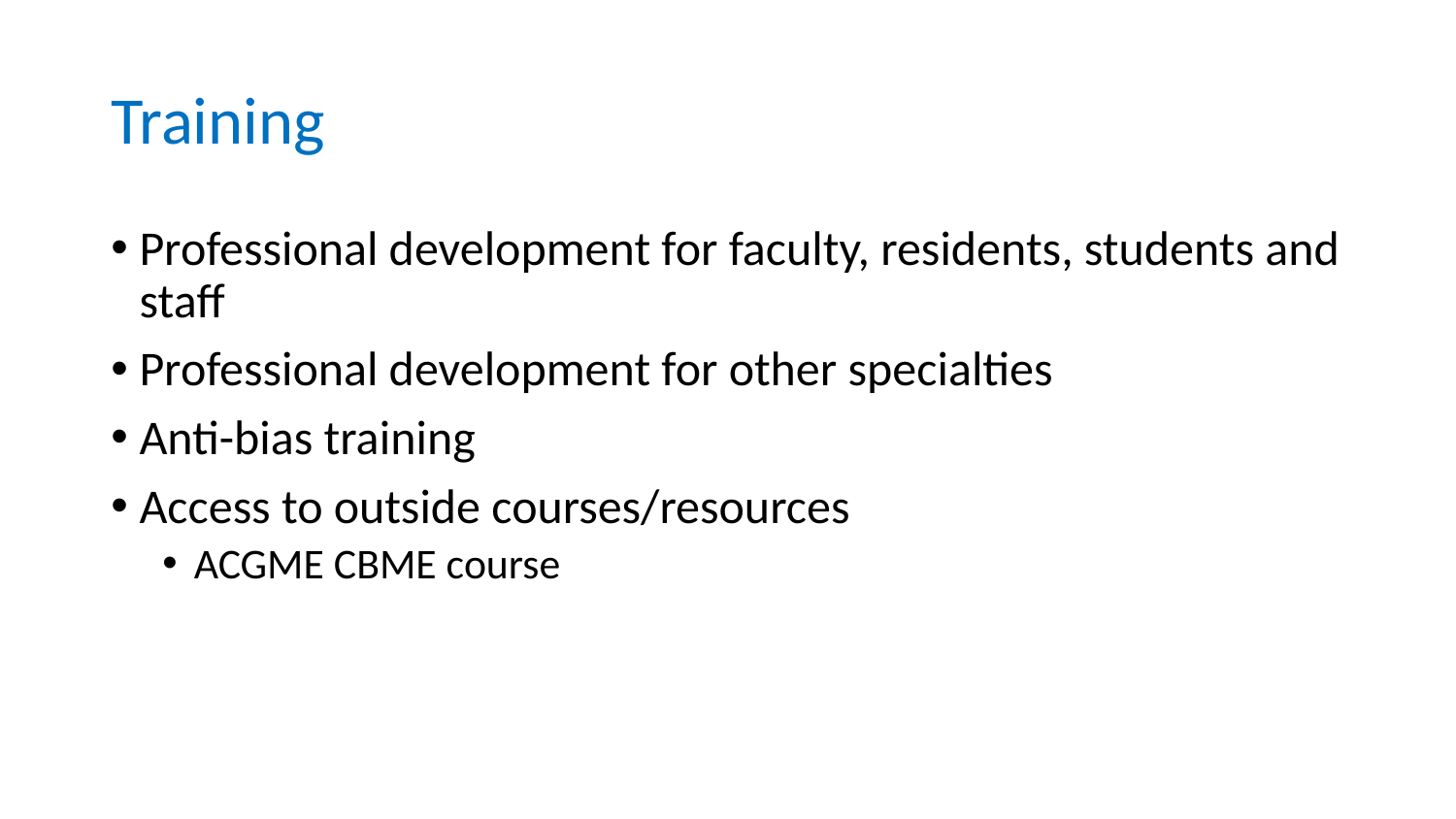

# Training
Professional development for faculty, residents, students and staff
Professional development for other specialties
Anti-bias training
Access to outside courses/resources
ACGME CBME course